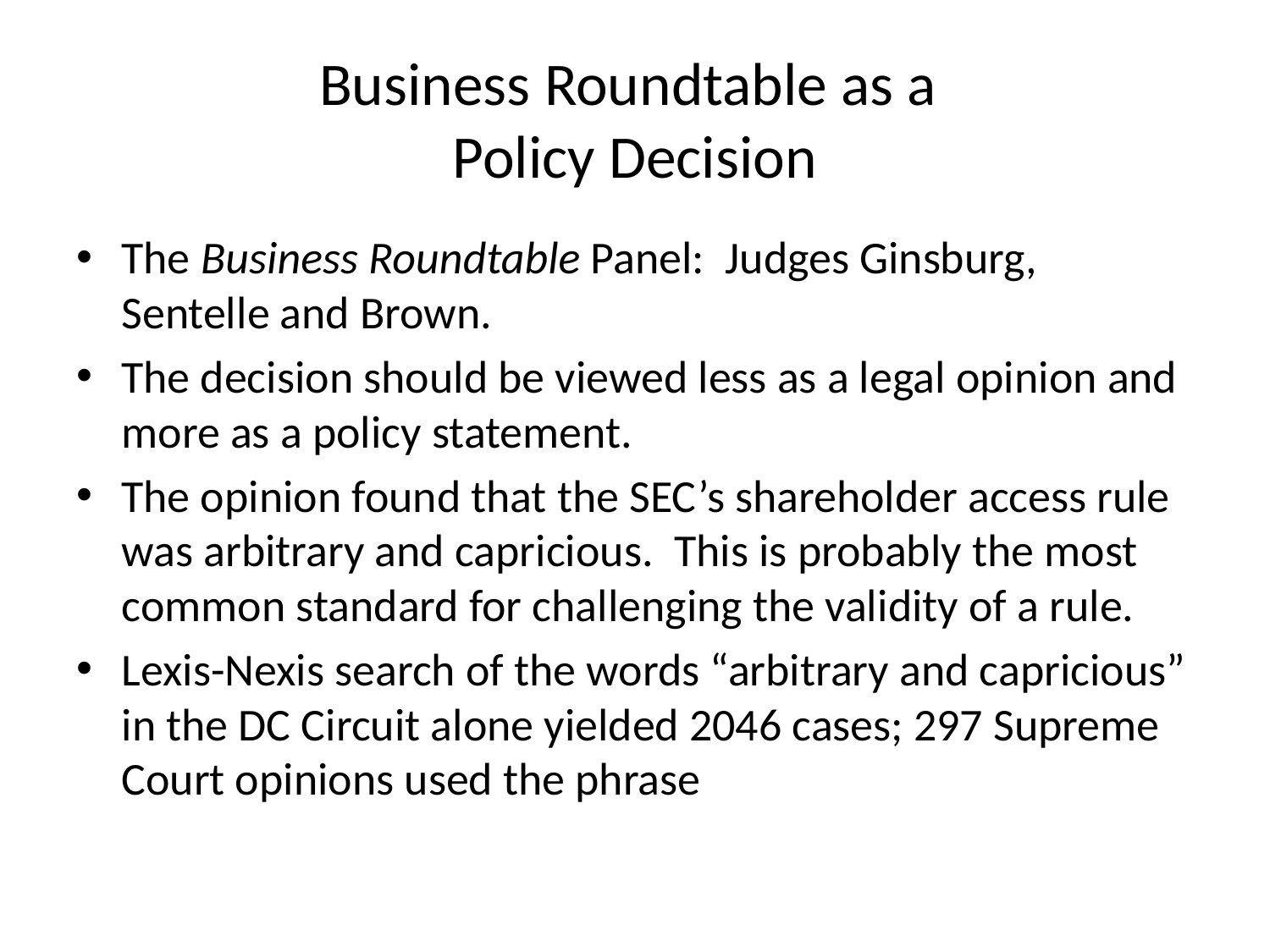

# Business Roundtable as a Policy Decision
The Business Roundtable Panel:  Judges Ginsburg, Sentelle and Brown.
The decision should be viewed less as a legal opinion and more as a policy statement.
The opinion found that the SEC’s shareholder access rule was arbitrary and capricious.  This is probably the most common standard for challenging the validity of a rule.
Lexis-Nexis search of the words “arbitrary and capricious” in the DC Circuit alone yielded 2046 cases; 297 Supreme Court opinions used the phrase